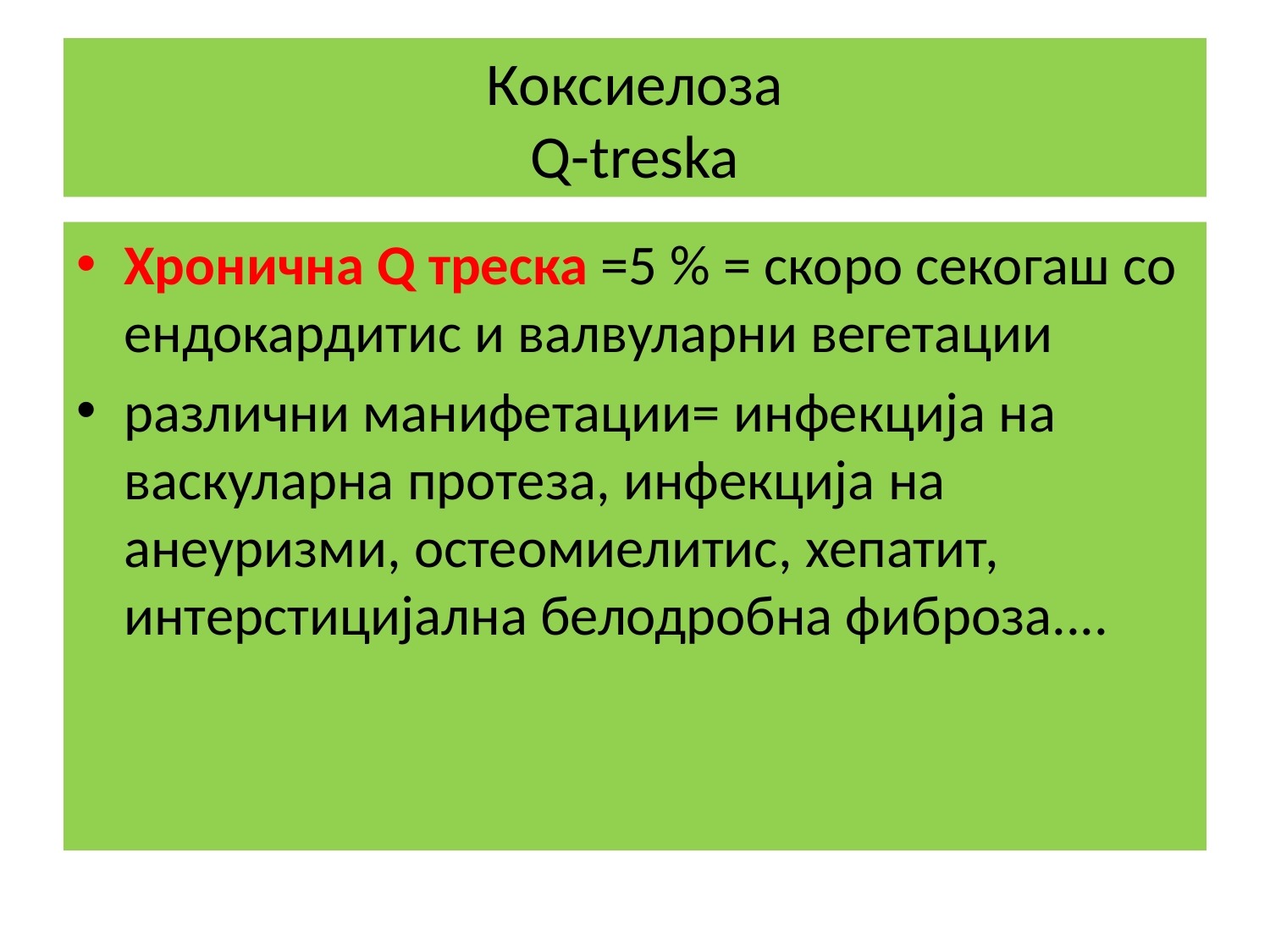

# Коксиелоза Q-treska
Хронична Q треска =5 % = скоро секогаш со ендокардитис и валвуларни вегетации
различни манифетации= инфекција на васкуларна протеза, инфекција на анеуризми, остеомиелитис, хепатит, интерстицијална белодробна фиброза....